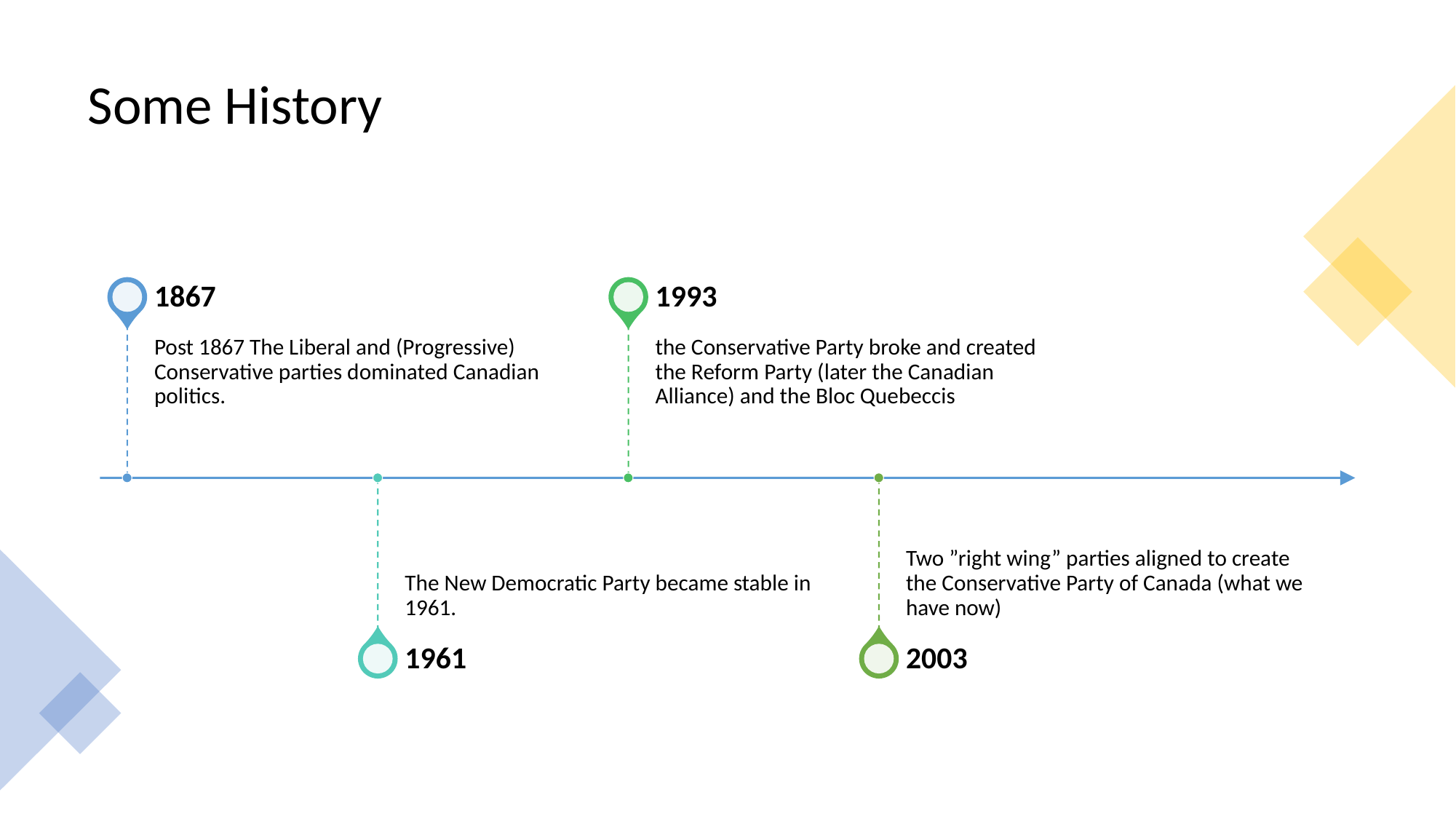

# Some History

Post 1867 The Liberal and (Progressive) Conservative parties dominated Canadian politics.
1867
The New Democratic Party became stable in 1961.
1961
the Conservative Party broke and created the Reform Party (later the Canadian Alliance) and the Bloc Quebeccis
1993
Two ”right wing” parties aligned to create the Conservative Party of Canada (what we have now)
2003